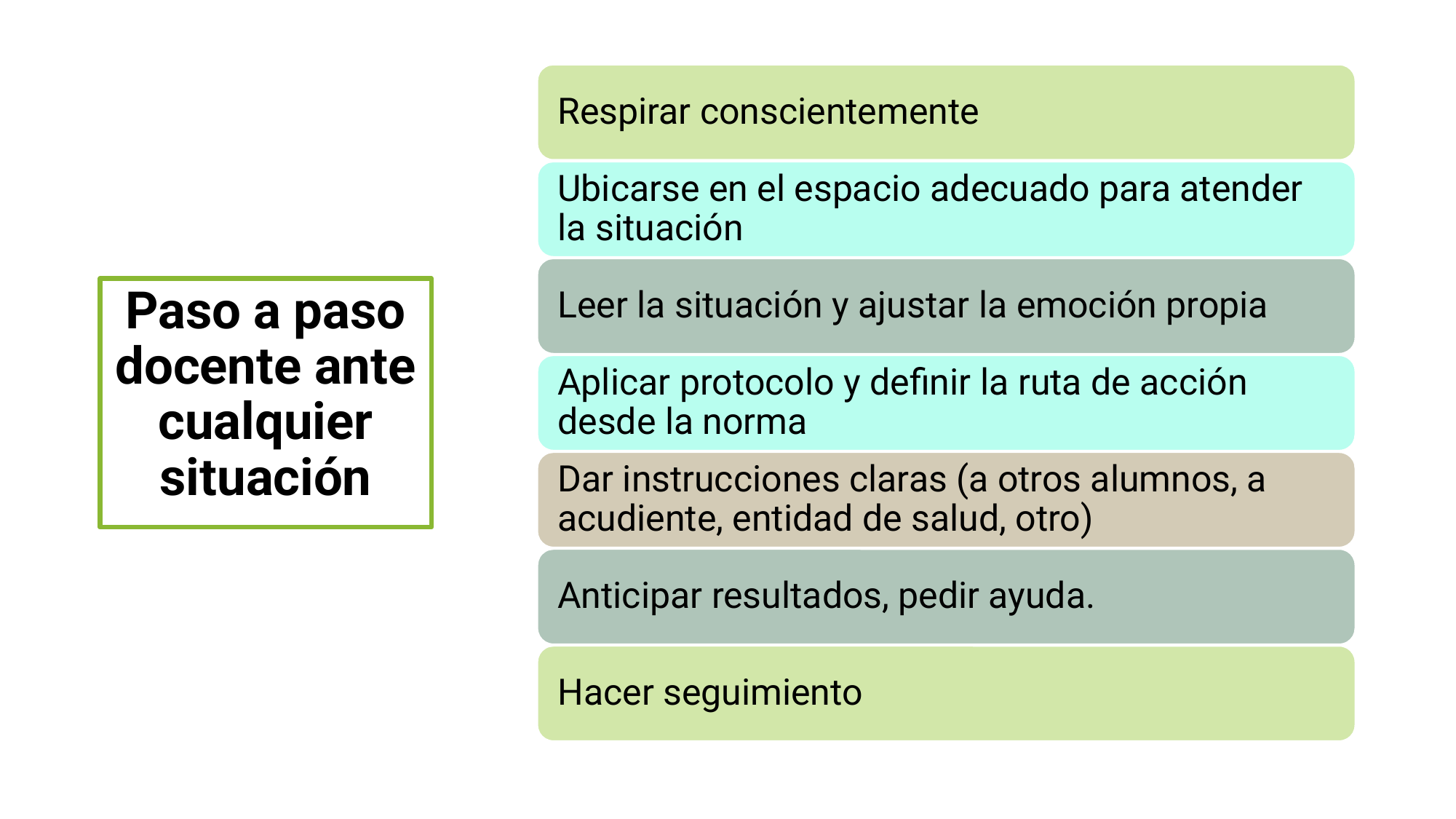

Respirar conscientemente
Ubicarse en el espacio adecuado para atender la situación
Leer la situación y ajustar la emoción propia
Aplicar protocolo y definir la ruta de acción desde la norma
Dar instrucciones claras (a otros alumnos, a acudiente, entidad de salud, otro)
Anticipar resultados, pedir ayuda.
Hacer seguimiento
# Paso a paso docente ante cualquier situación